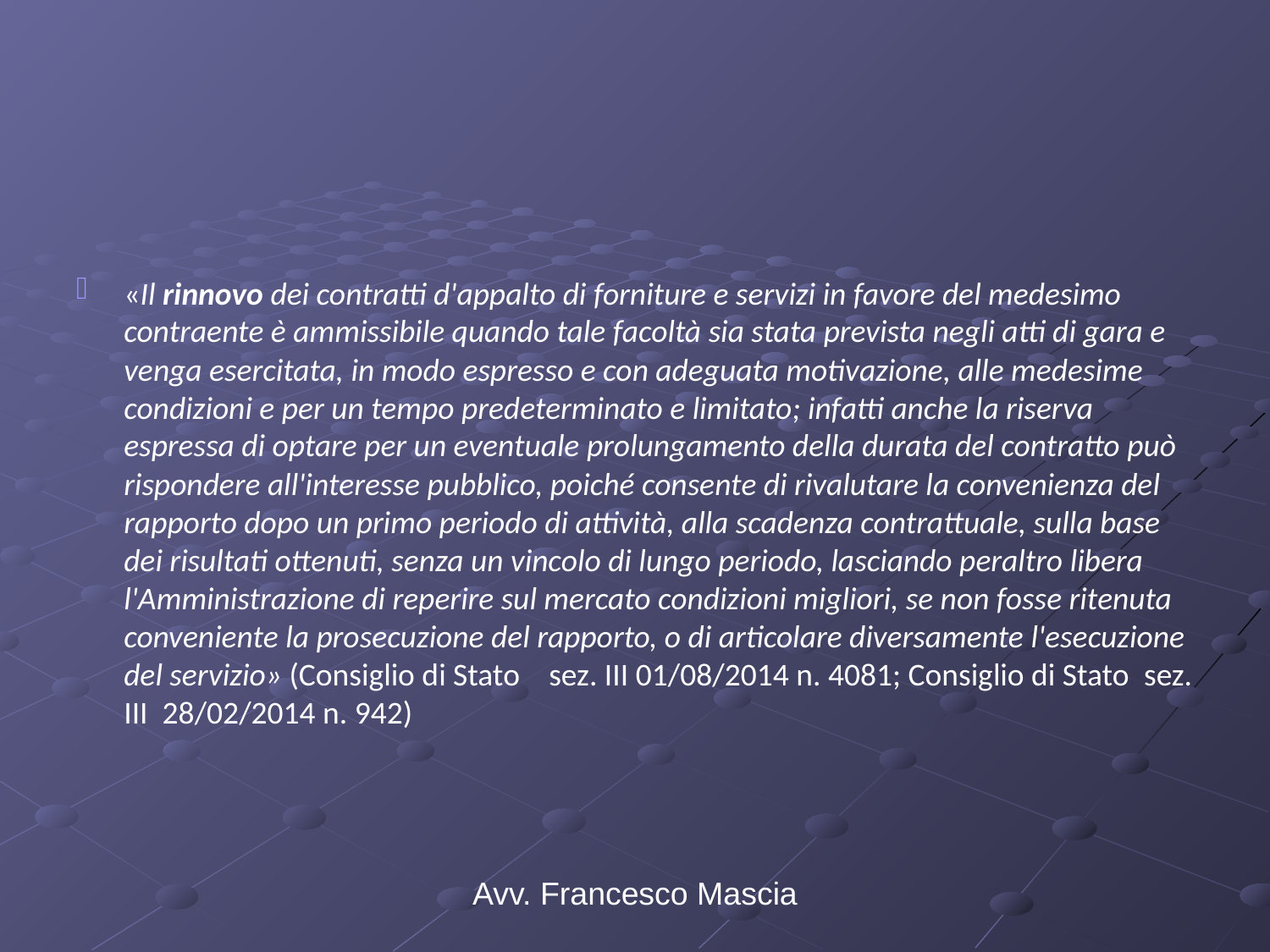

#

«Il rinnovo dei contratti d'appalto di forniture e servizi in favore del medesimo contraente è ammissibile quando tale facoltà sia stata prevista negli atti di gara e venga esercitata, in modo espresso e con adeguata motivazione, alle medesime condizioni e per un tempo predeterminato e limitato; infatti anche la riserva espressa di optare per un eventuale prolungamento della durata del contratto può rispondere all'interesse pubblico, poiché consente di rivalutare la convenienza del rapporto dopo un primo periodo di attività, alla scadenza contrattuale, sulla base dei risultati ottenuti, senza un vincolo di lungo periodo, lasciando peraltro libera l'Amministrazione di reperire sul mercato condizioni migliori, se non fosse ritenuta conveniente la prosecuzione del rapporto, o di articolare diversamente l'esecuzione del servizio» (Consiglio di Stato    sez. III 01/08/2014 n. 4081; Consiglio di Stato  sez. III  28/02/2014 n. 942)

Avv. Francesco Mascia